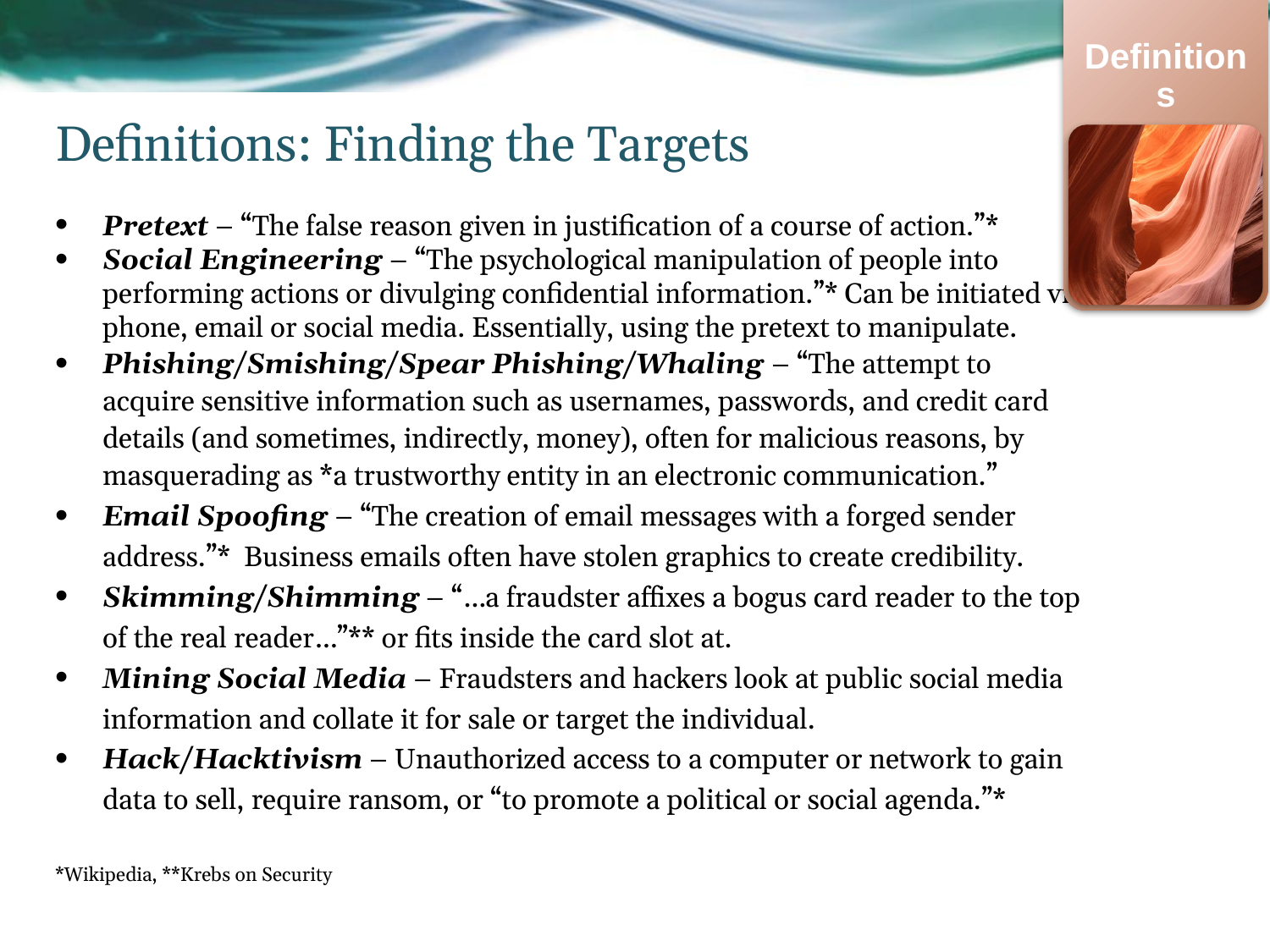

Definitions
# Definitions: Finding the Targets

Pretext – “The false reason given in justification of a course of action.”*
Social Engineering – “The psychological manipulation of people into performing actions or divulging confidential information.”* Can be initiated via phone, email or social media. Essentially, using the pretext to manipulate.
Phishing/Smishing/Spear Phishing/Whaling – “The attempt to acquire sensitive information such as usernames, passwords, and credit card details (and sometimes, indirectly, money), often for malicious reasons, by masquerading as *a trustworthy entity in an electronic communication.”
Email Spoofing – “The creation of email messages with a forged sender address.”*  Business emails often have stolen graphics to create credibility.
Skimming/Shimming – “…a fraudster affixes a bogus card reader to the top of the real reader…”** or fits inside the card slot at.
Mining Social Media – Fraudsters and hackers look at public social media information and collate it for sale or target the individual.
Hack/Hacktivism – Unauthorized access to a computer or network to gain data to sell, require ransom, or “to promote a political or social agenda.”*

*Wikipedia, **Krebs on Security